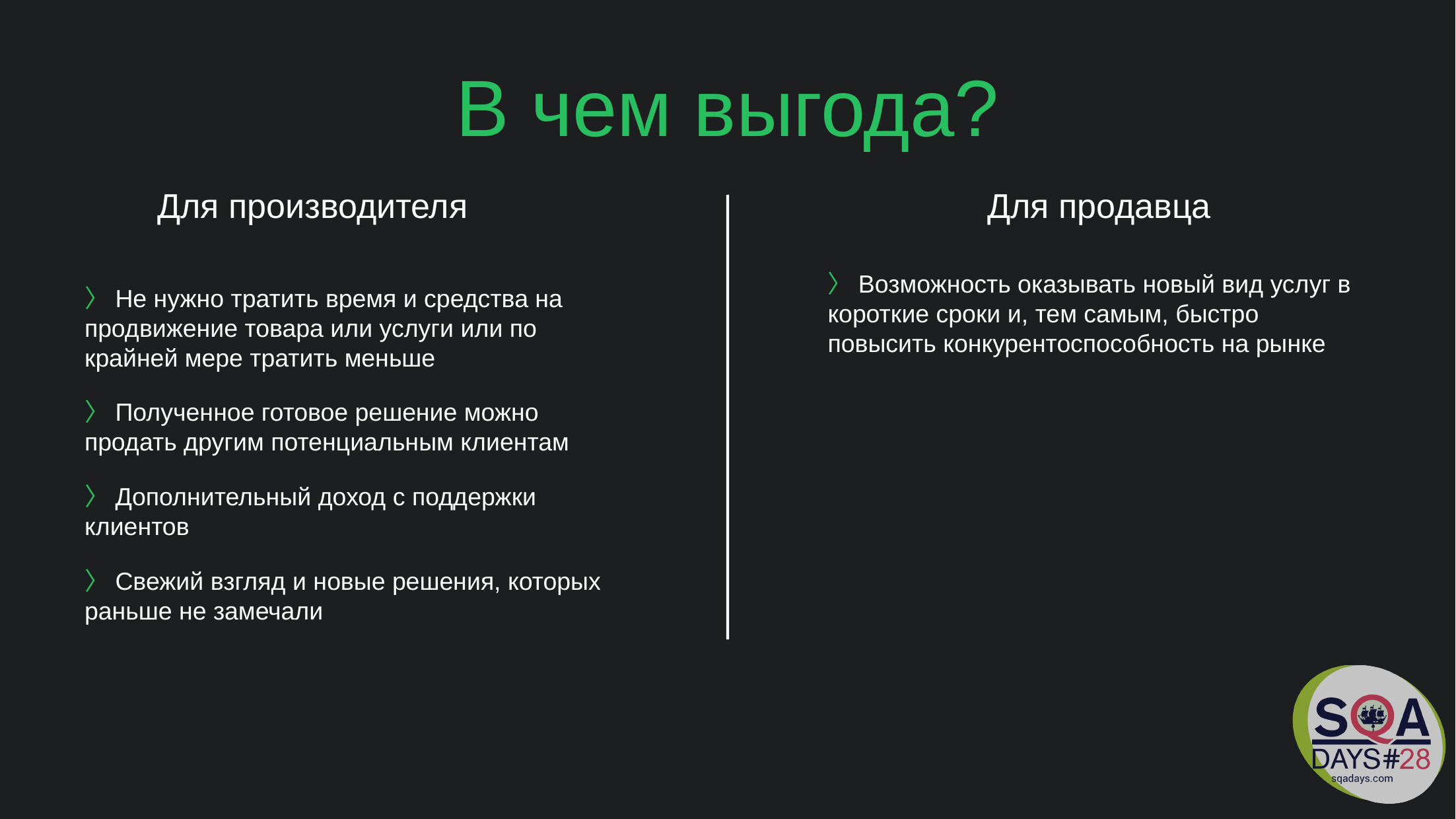

В чем выгода?
Для производителя
Для продавца
〉Возможность оказывать новый вид услуг в короткие сроки и, тем самым, быстро повысить конкурентоспособность на рынке
〉Не нужно тратить время и средства на продвижение товара или услуги или по крайней мере тратить меньше
〉Полученное готовое решение можно продать другим потенциальным клиентам

〉Дополнительный доход с поддержки клиентов
〉Свежий взгляд и новые решения, которых раньше не замечали
12